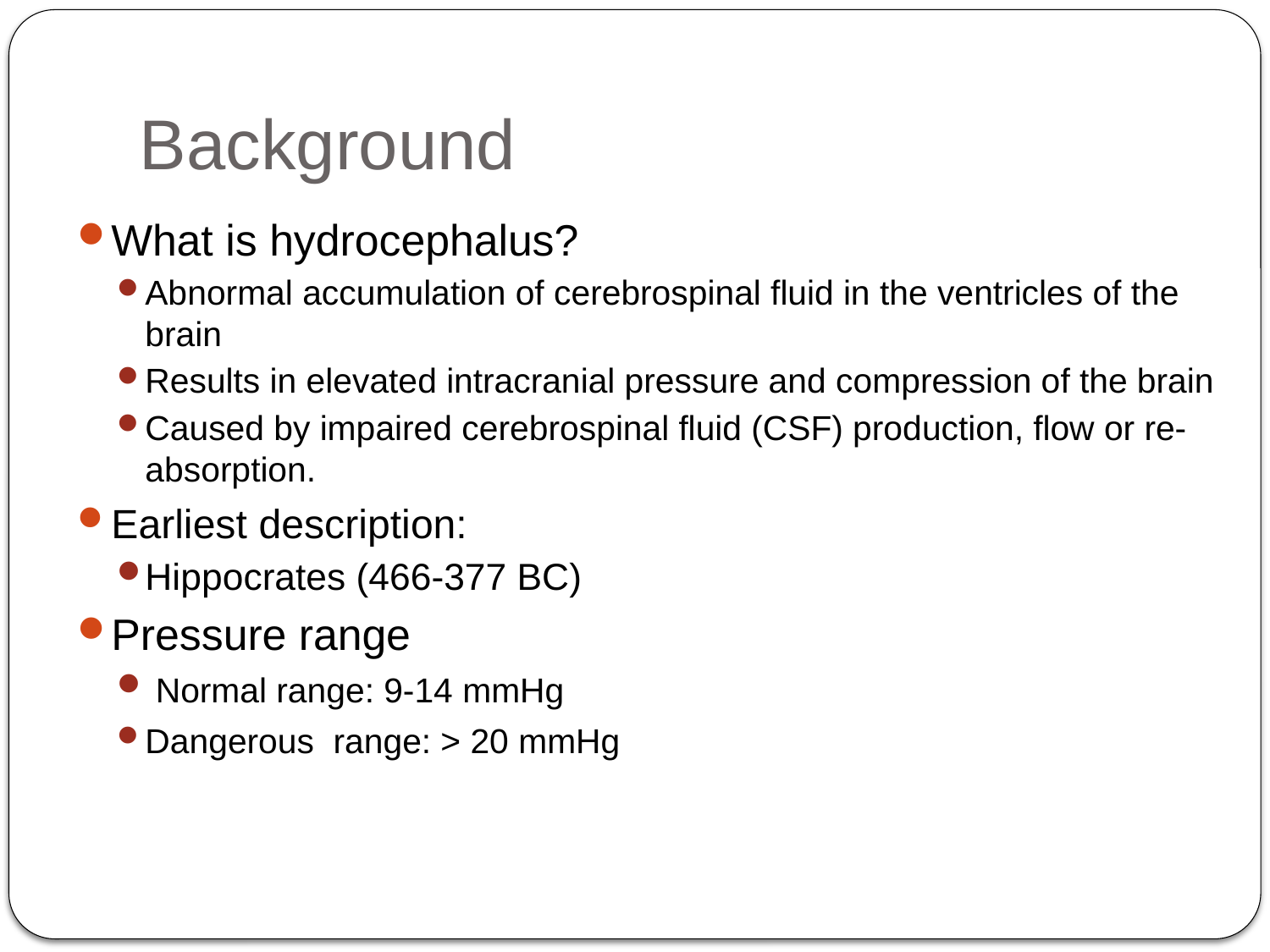

# Background
What is hydrocephalus?
Abnormal accumulation of cerebrospinal fluid in the ventricles of the brain
Results in elevated intracranial pressure and compression of the brain
Caused by impaired cerebrospinal fluid (CSF) production, flow or re-absorption.
Earliest description:
Hippocrates (466-377 BC)
Pressure range
 Normal range: 9-14 mmHg
Dangerous  range: > 20 mmHg